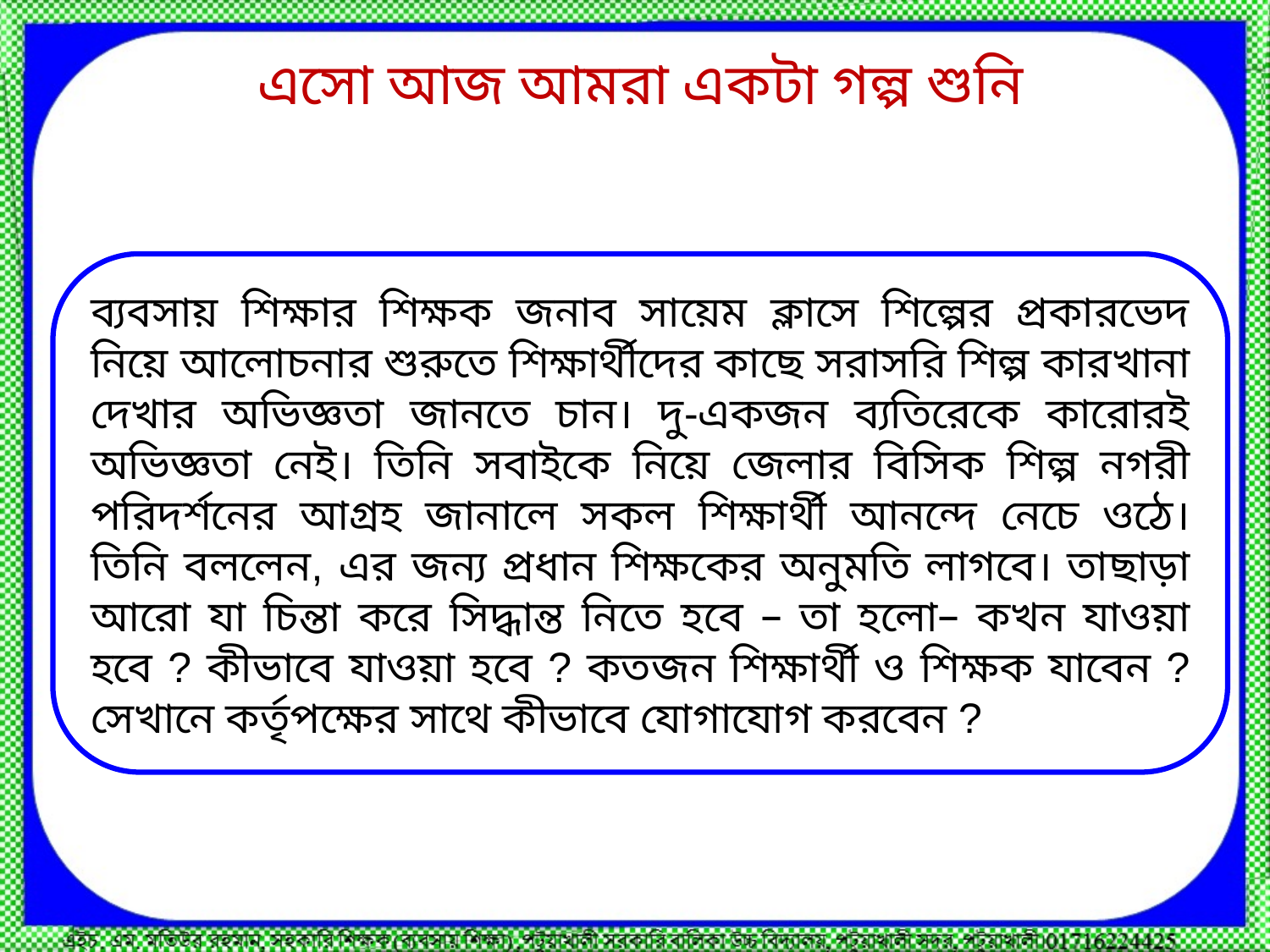

এসো আজ আমরা একটা গল্প শুনি
ব্যবসায় শিক্ষার শিক্ষক জনাব সায়েম ক্লাসে শিল্পের প্রকারভেদ নিয়ে আলোচনার শুরুতে শিক্ষার্থীদের কাছে সরাসরি শিল্প কারখানা দেখার অভিজ্ঞতা জানতে চান। দু-একজন ব্যতিরেকে কারোরই অভিজ্ঞতা নেই। তিনি সবাইকে নিয়ে জেলার বিসিক শিল্প নগরী পরিদর্শনের আগ্রহ জানালে সকল শিক্ষার্থী আনন্দে নেচে ওঠে। তিনি বললেন, এর জন্য প্রধান শিক্ষকের অনুমতি লাগবে। তাছাড়া আরো যা চিন্তা করে সিদ্ধান্ত নিতে হবে – তা হলো– কখন যাওয়া হবে ? কীভাবে যাওয়া হবে ? কতজন শিক্ষার্থী ও শিক্ষক যাবেন ? সেখানে কর্তৃপক্ষের সাথে কীভাবে যোগাযোগ করবেন ?